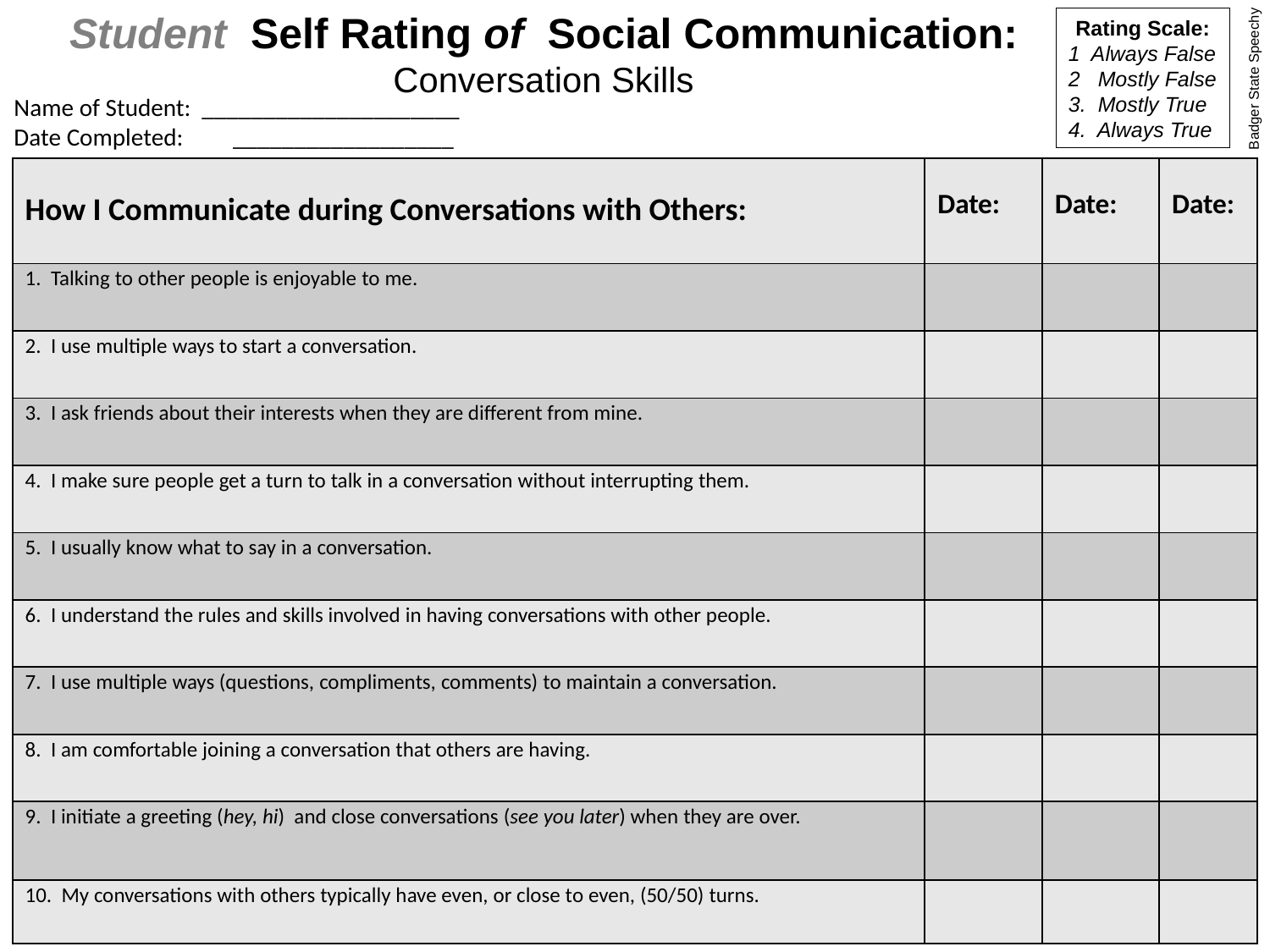

Student  Self Rating of  Social Communication:
Conversation Skills
Rating Scale:
1  Always False
2   Mostly False
3.  Mostly True
4.  Always True
Badger State Speechy
Name of Student:  _____________________
Date Completed:         __________________
| How I Communicate during Conversations with Others: | Date: | Date: | Date: |
| --- | --- | --- | --- |
| 1. Talking to other people is enjoyable to me. |  |  |  |
| 2. I use multiple ways to start a conversation. |  |  |  |
| 3. I ask friends about their interests when they are different from mine. |  |  |  |
| 4. I make sure people get a turn to talk in a conversation without interrupting them. |  |  |  |
| 5. I usually know what to say in a conversation. |  |  |  |
| 6. I understand the rules and skills involved in having conversations with other people. |  |  |  |
| 7. I use multiple ways (questions, compliments, comments) to maintain a conversation. |  |  |  |
| 8. I am comfortable joining a conversation that others are having. |  |  |  |
| 9. I initiate a greeting (hey, hi) and close conversations (see you later) when they are over. |  |  |  |
| 10. My conversations with others typically have even, or close to even, (50/50) turns. |  |  |  |